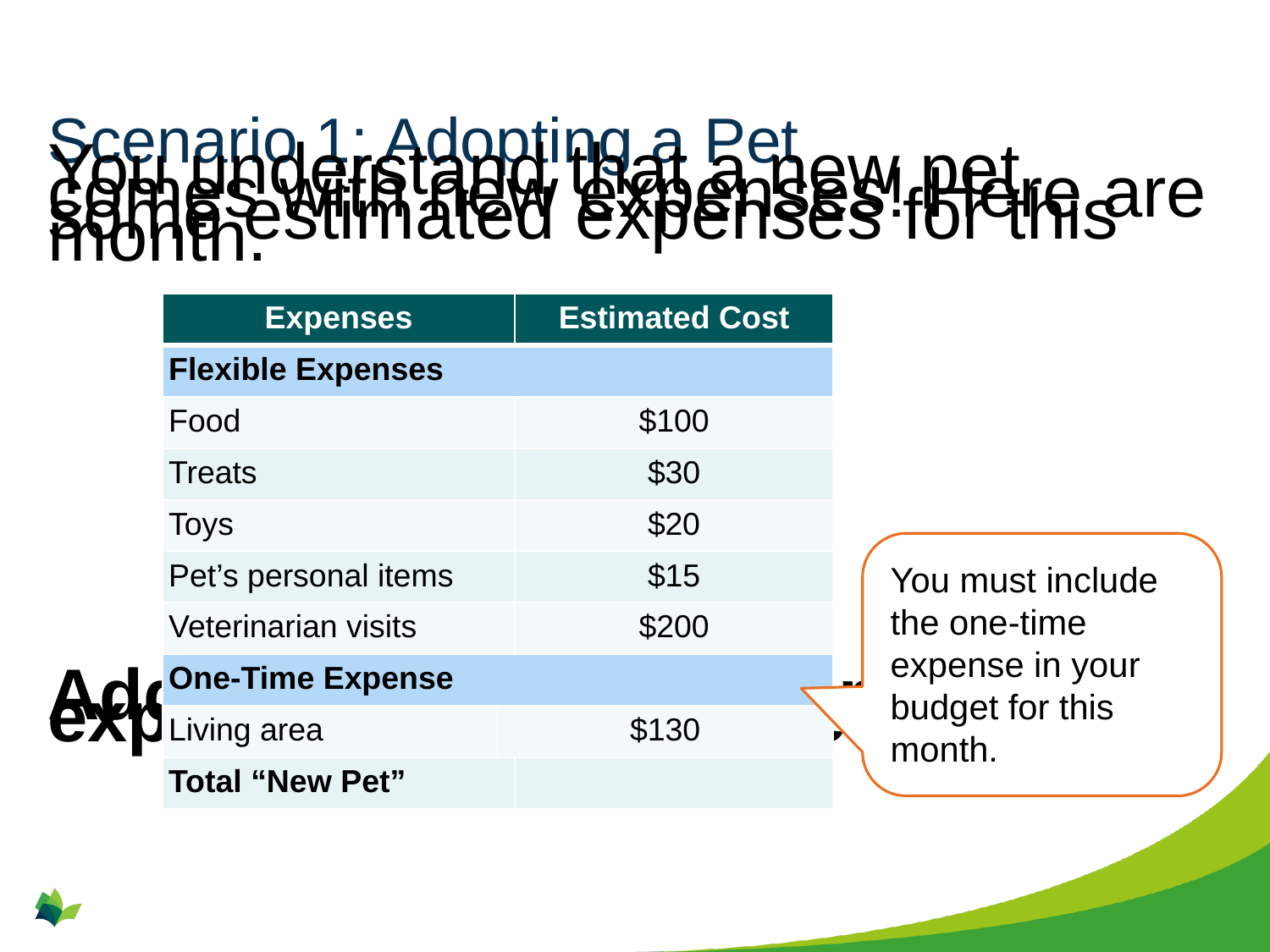

# Scenario 1: Adopting a Pet
You understand that a new pet comes with new expenses! Here are some estimated expenses for this month.

Add “New Pet” in your monthly expenses and enter the total cost.

| Expenses |  | Estimated Cost |
| --- | --- | --- |
| Flexible Expenses |  |  |
| Food |  | $100 |
| Treats |  | $30 |
| Toys |  | $20 |
| Pet’s personal items |  | $15 |
| Veterinarian visits |  | $200 |
| One-Time Expense |  |  |
| Living area | $130 |  |
| Total “New Pet” |  |  |

You must include the one-time expense in your budget for this month.